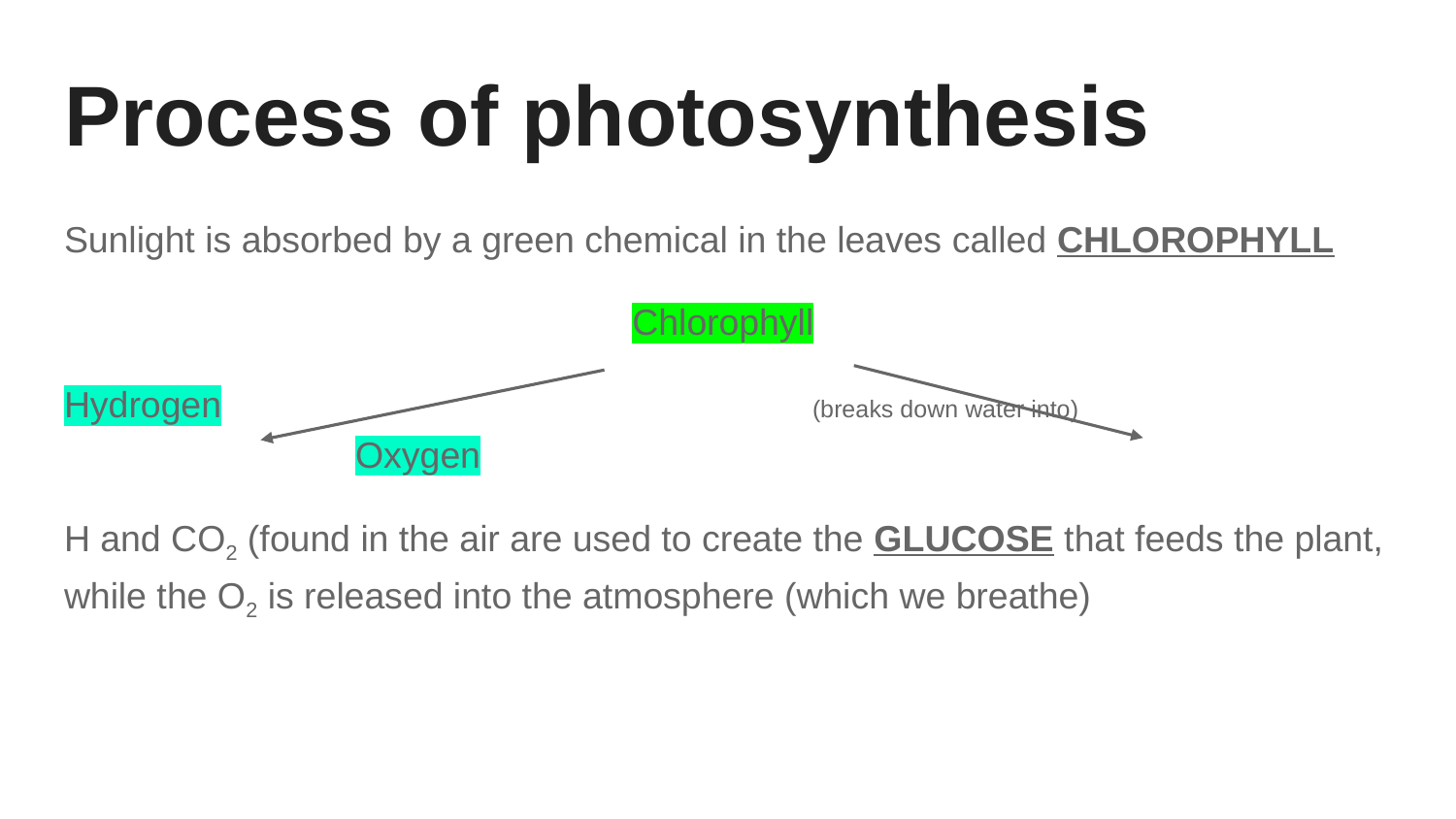

# Process of photosynthesis
Sunlight is absorbed by a green chemical in the leaves called CHLOROPHYLL
Chlorophyll
Hydrogen				  (breaks down water into) 				Oxygen
H and CO2 (found in the air are used to create the GLUCOSE that feeds the plant, while the O2 is released into the atmosphere (which we breathe)